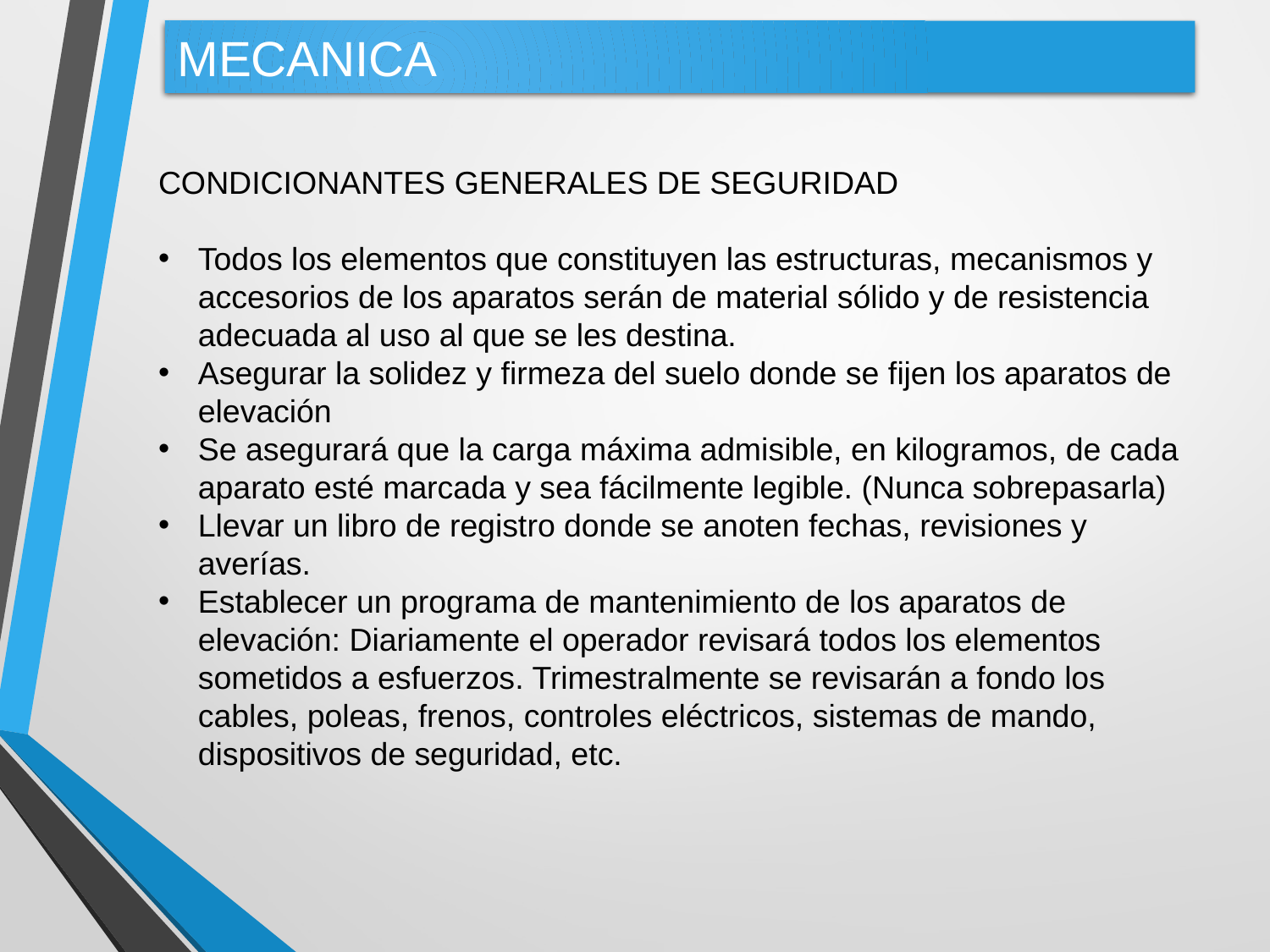

MECANICA

CONDICIONANTES GENERALES DE SEGURIDAD

Todos los elementos que constituyen las estructuras, mecanismos y accesorios de los aparatos serán de material sólido y de resistencia adecuada al uso al que se les destina.
Asegurar la solidez y firmeza del suelo donde se fijen los aparatos de elevación
Se asegurará que la carga máxima admisible, en kilogramos, de cada aparato esté marcada y sea fácilmente legible. (Nunca sobrepasarla)
Llevar un libro de registro donde se anoten fechas, revisiones y averías.
Establecer un programa de mantenimiento de los aparatos de elevación: Diariamente el operador revisará todos los elementos sometidos a esfuerzos. Trimestralmente se revisarán a fondo los cables, poleas, frenos, controles eléctricos, sistemas de mando, dispositivos de seguridad, etc.